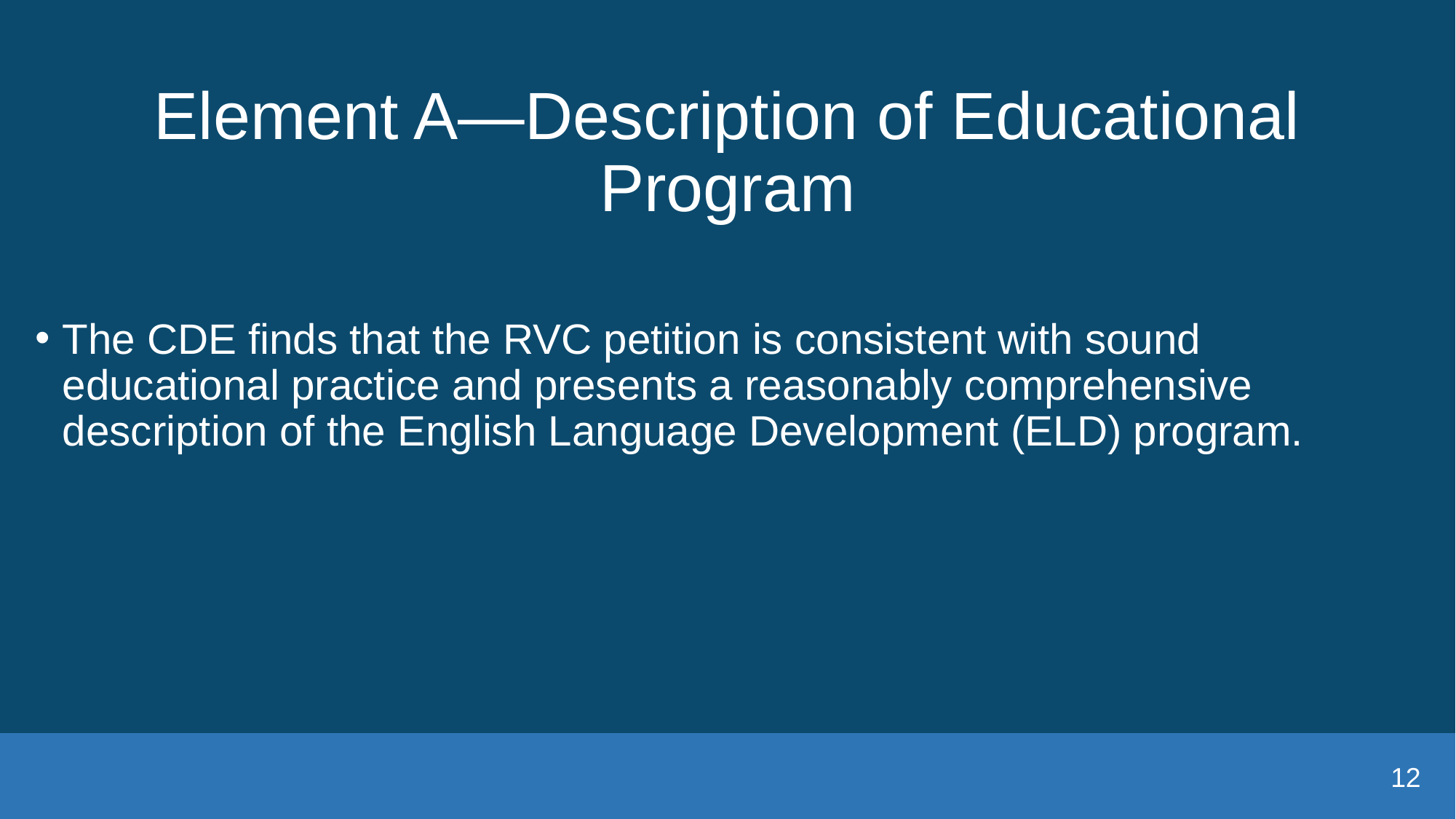

# Element A—Description of Educational Program
The CDE finds that the RVC petition is consistent with sound educational practice and presents a reasonably comprehensive description of the English Language Development (ELD) program.
12